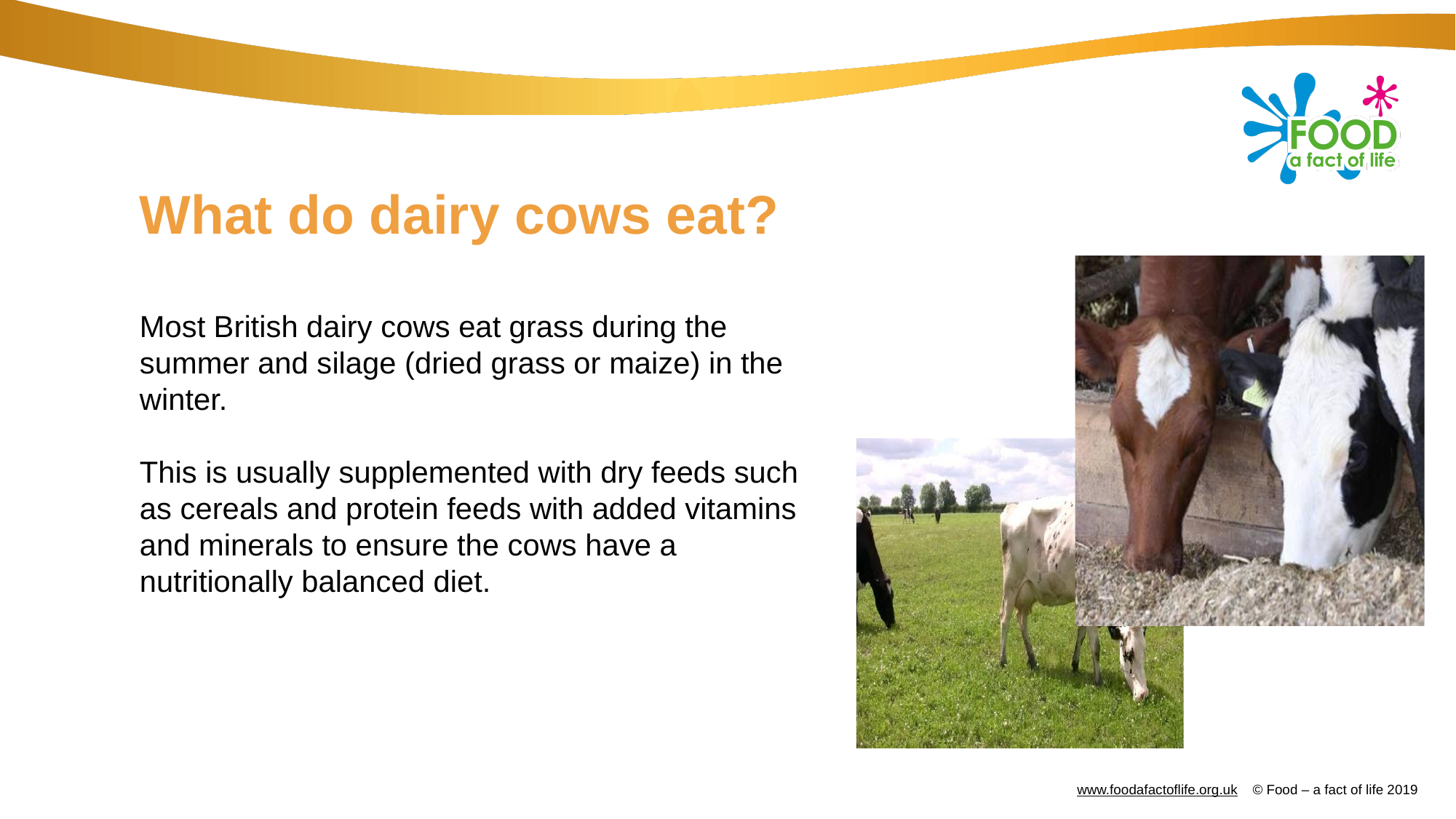

# What do dairy cows eat?

Most British dairy cows eat grass during the summer and silage (dried grass or maize) in the winter.

This is usually supplemented with dry feeds such as cereals and protein feeds with added vitamins and minerals to ensure the cows have a nutritionally balanced diet.